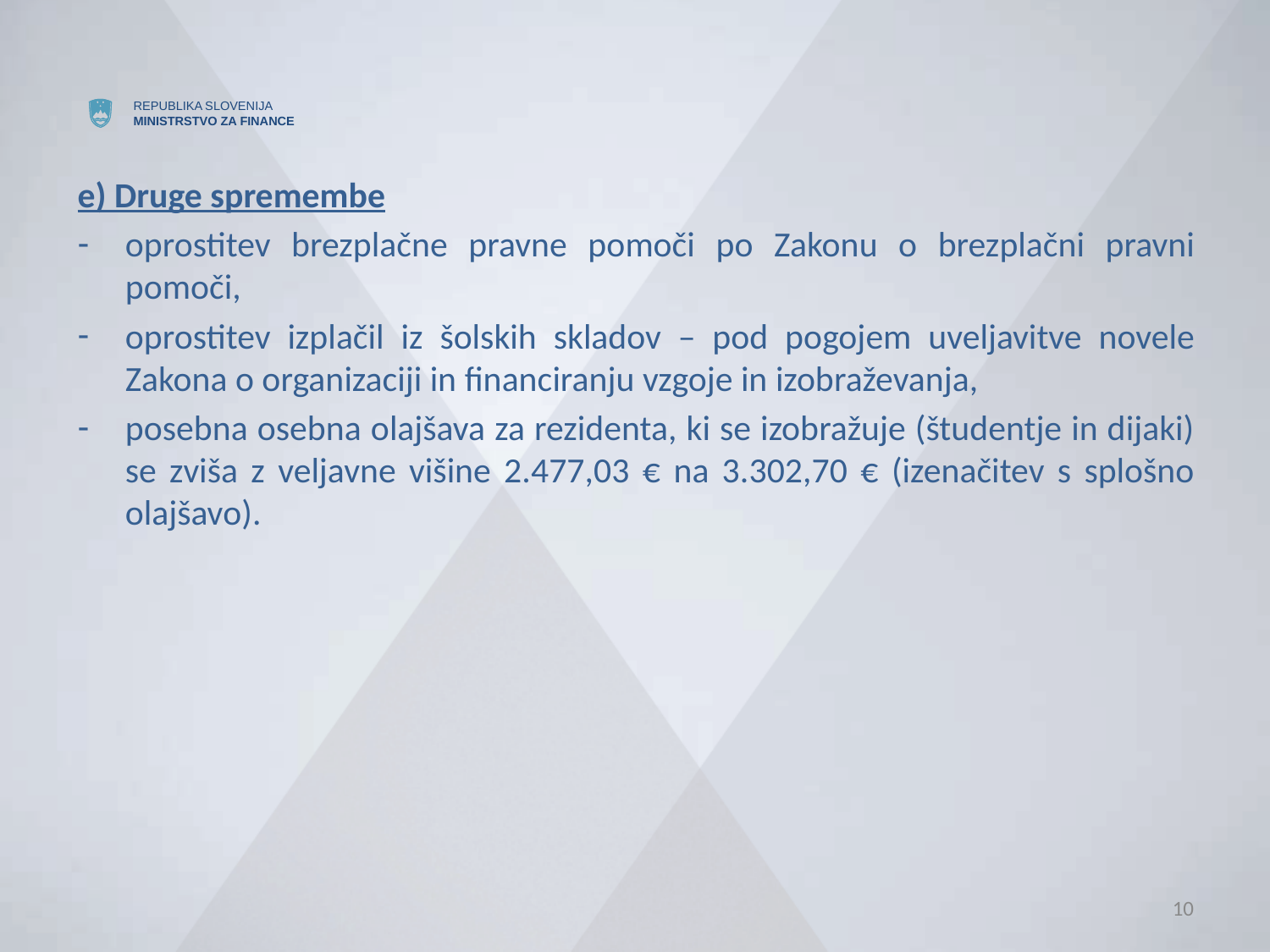

e) Druge spremembe
oprostitev brezplačne pravne pomoči po Zakonu o brezplačni pravni pomoči,
oprostitev izplačil iz šolskih skladov – pod pogojem uveljavitve novele Zakona o organizaciji in financiranju vzgoje in izobraževanja,
posebna osebna olajšava za rezidenta, ki se izobražuje (študentje in dijaki) se zviša z veljavne višine 2.477,03 € na 3.302,70 € (izenačitev s splošno olajšavo).